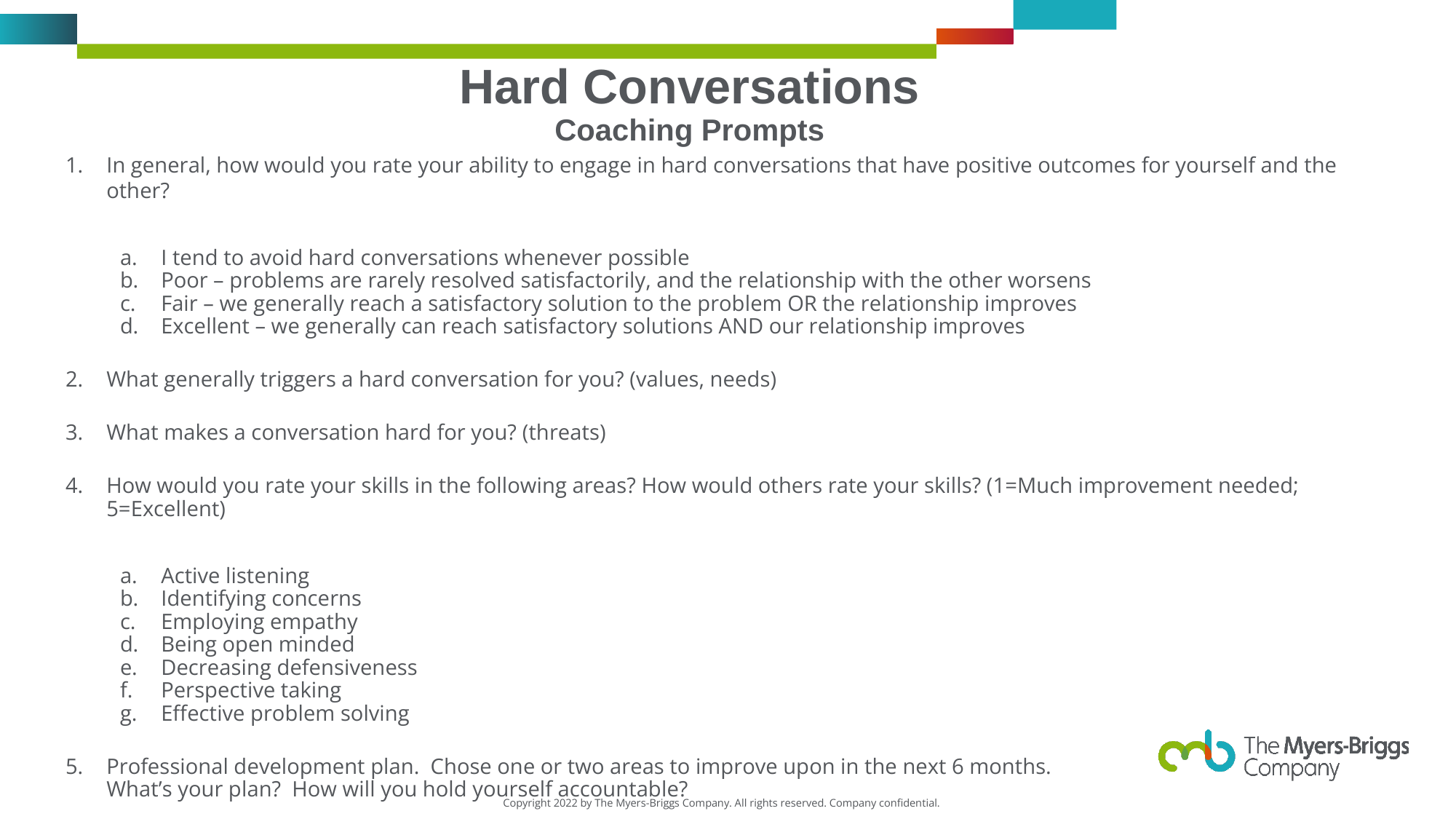

# Hard Conversations Coaching Prompts
In general, how would you rate your ability to engage in hard conversations that have positive outcomes for yourself and the other?

I tend to avoid hard conversations whenever possible
Poor – problems are rarely resolved satisfactorily, and the relationship with the other worsens
Fair – we generally reach a satisfactory solution to the problem OR the relationship improves
Excellent – we generally can reach satisfactory solutions AND our relationship improves
What generally triggers a hard conversation for you? (values, needs)
What makes a conversation hard for you? (threats)
How would you rate your skills in the following areas? How would others rate your skills? (1=Much improvement needed; 5=Excellent)

Active listening
Identifying concerns
Employing empathy
Being open minded
Decreasing defensiveness
Perspective taking
Effective problem solving
Professional development plan.  Chose one or two areas to improve upon in the next 6 months.                                                  What’s your plan?  How will you hold yourself accountable?